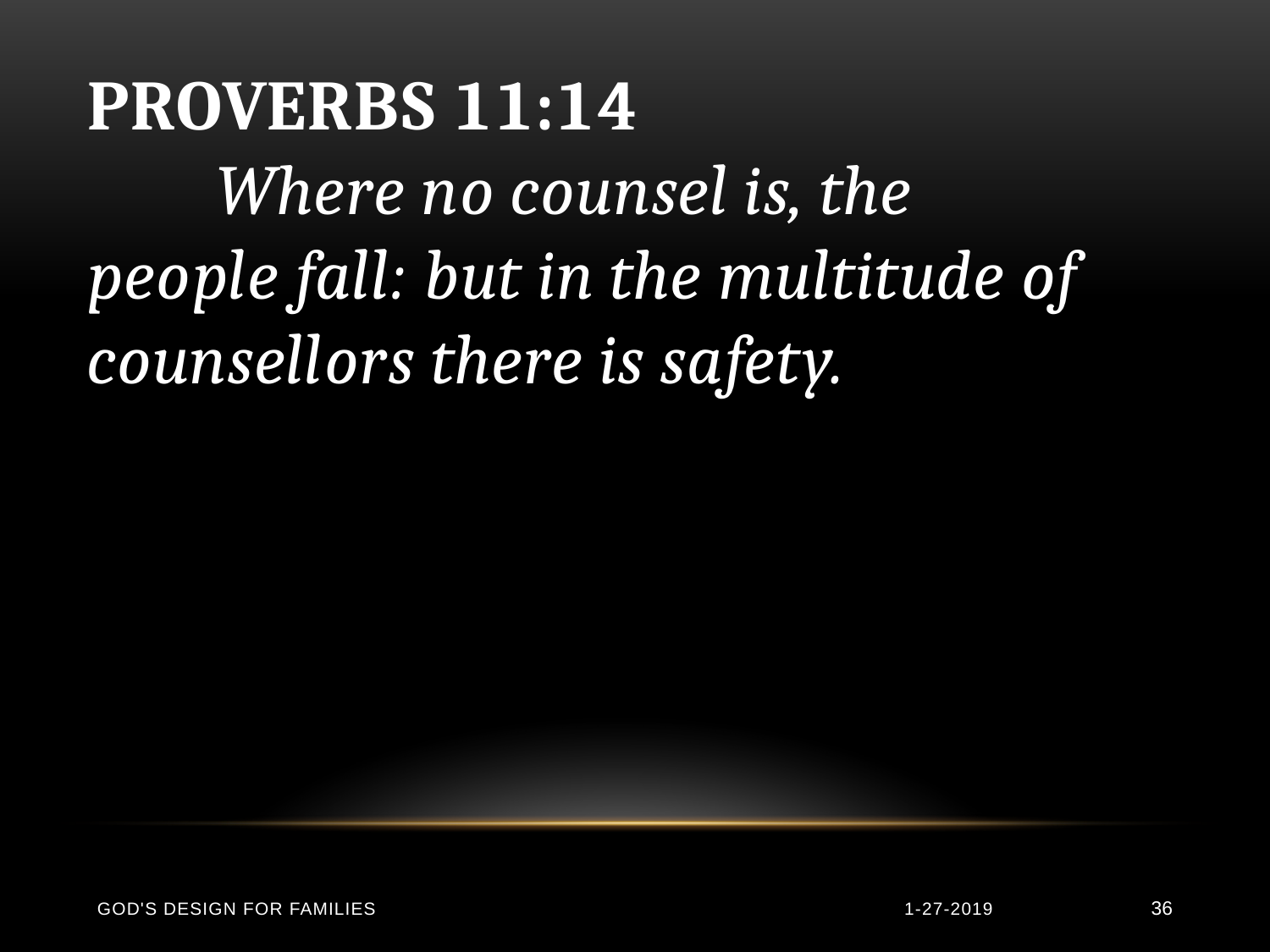

PROVERBS 11:14
	Where no counsel is, the people fall: but in the multitude of counsellors there is safety.

God's Design for Families
1-27-2019
36